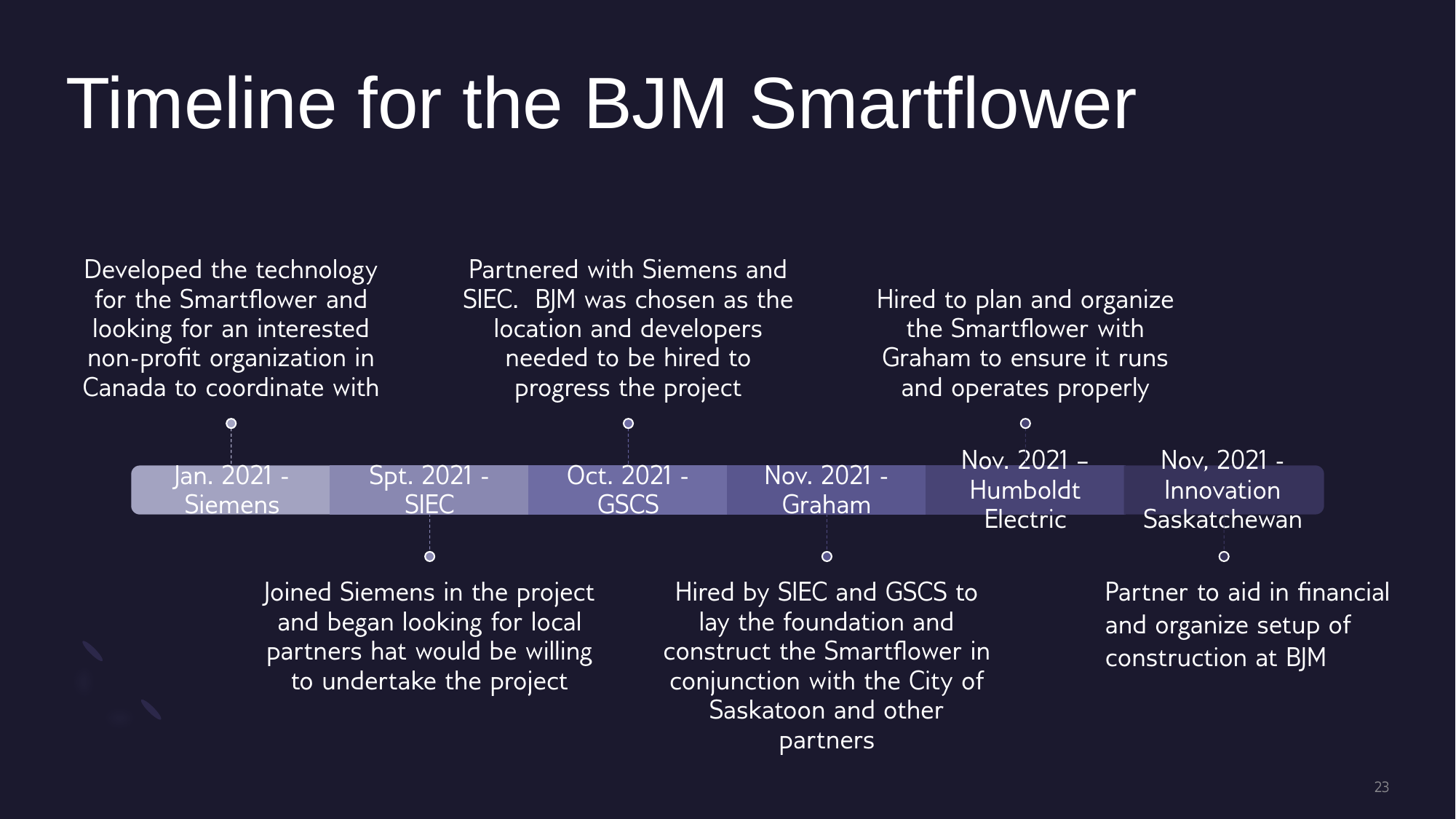

# Timeline for the BJM Smartflower
Jan. 2021 - Siemens
Developed the technology for the Smartflower and looking for an interested non-profit organization in Canada to coordinate with
Spt. 2021 - SIEC
Joined Siemens in the project and began looking for local partners hat would be willing to undertake the project
Oct. 2021 - GSCS
Partnered with Siemens and SIEC.  BJM was chosen as the location and developers needed to be hired to progress the project
Nov. 2021 - Graham
Hired by SIEC and GSCS to lay the foundation and construct the Smartflower in conjunction with the City of Saskatoon and other partners
Nov. 2021 – Humboldt Electric
Hired to plan and organize the Smartflower with Graham to ensure it runs and operates properly
Nov, 2021 - Innovation Saskatchewan
Partner to aid in financial and organize setup of construction at BJM
23